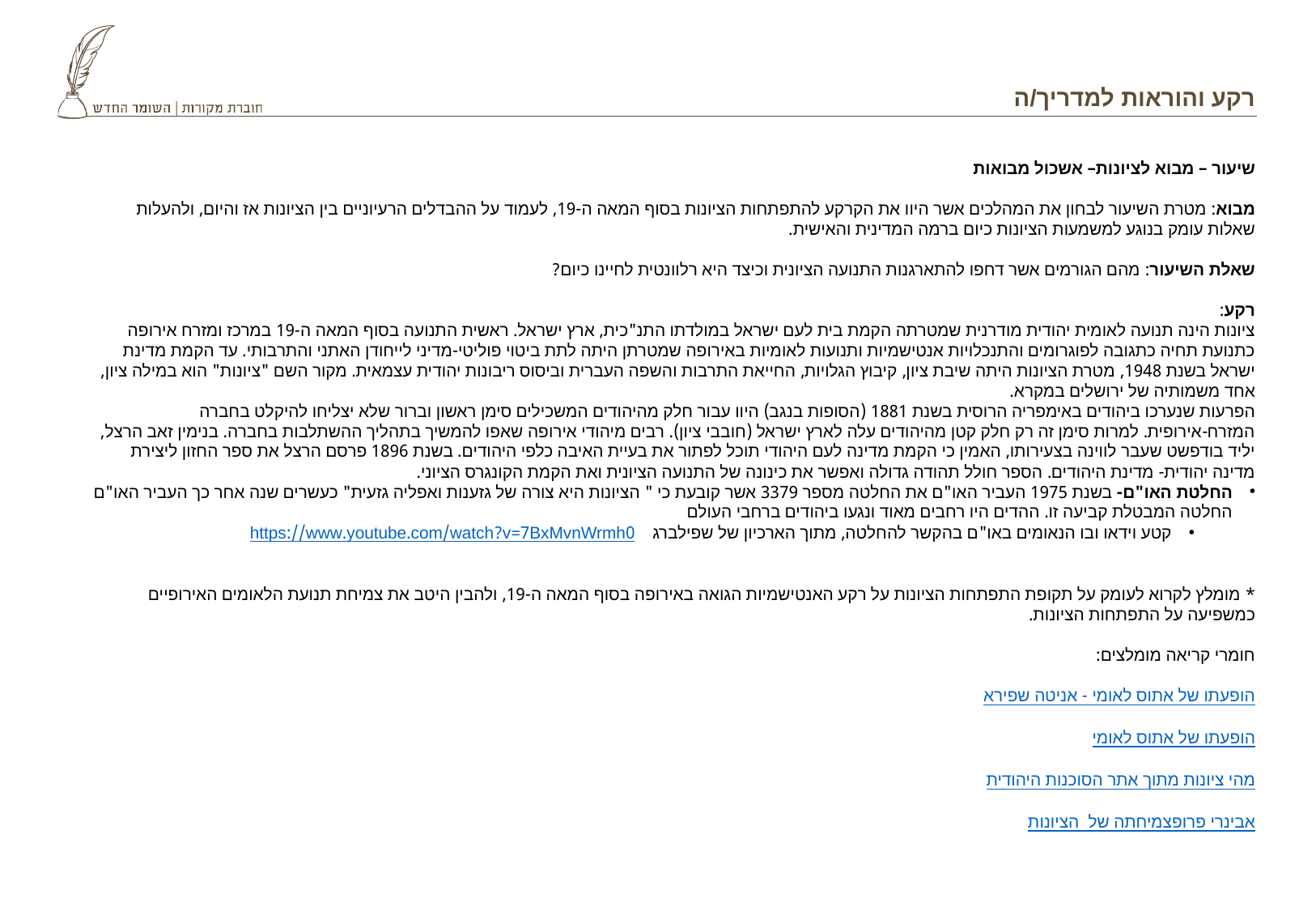

# רקע והוראות למדריך/ה
שיעור – מבוא לציונות– אשכול מבואות

מבוא: מטרת השיעור לבחון את המהלכים אשר היוו את הקרקע להתפתחות הציונות בסוף המאה ה-19, לעמוד על ההבדלים הרעיוניים בין הציונות אז והיום, ולהעלות שאלות עומק בנוגע למשמעות הציונות כיום ברמה המדינית והאישית.

שאלת השיעור: מהם הגורמים אשר דחפו להתארגנות התנועה הציונית וכיצד היא רלוונטית לחיינו כיום?

רקע:
ציונות הינה תנועה לאומית יהודית מודרנית שמטרתה הקמת בית לעם ישראל במולדתו התנ"כית, ארץ ישראל. ראשית התנועה בסוף המאה ה-19 במרכז ומזרח אירופה כתנועת תחיה כתגובה לפוגרומים והתנכלויות אנטישמיות ותנועות לאומיות באירופה שמטרתן היתה לתת ביטוי פוליטי-מדיני לייחודן האתני והתרבותי. עד הקמת מדינת ישראל בשנת 1948, מטרת הציונות היתה שיבת ציון, קיבוץ הגלויות, החייאת התרבות והשפה העברית וביסוס ריבונות יהודית עצמאית. מקור השם "ציונות" הוא במילה ציון, אחד משמותיה של ירושלים במקרא.
הפרעות שנערכו ביהודים באימפריה הרוסית בשנת 1881 (הסופות בנגב) היוו עבור חלק מהיהודים המשכילים סימן ראשון וברור שלא יצליחו להיקלט בחברה המזרח-אירופית. למרות סימן זה רק חלק קטן מהיהודים עלה לארץ ישראל (חובבי ציון). רבים מיהודי אירופה שאפו להמשיך בתהליך ההשתלבות בחברה. בנימין זאב הרצל, יליד בודפשט שעבר לווינה בצעירותו, האמין כי הקמת מדינה לעם היהודי תוכל לפתור את בעיית האיבה כלפי היהודים. בשנת 1896 פרסם הרצל את ספר החזון ליצירת מדינה יהודית- מדינת היהודים. הספר חולל תהודה גדולה ואפשר את כינונה של התנועה הציונית ואת הקמת הקונגרס הציוני.
החלטת האו"ם- בשנת 1975 העביר האו"ם את החלטה מספר 3379 אשר קובעת כי " הציונות היא צורה של גזענות ואפליה גזעית" כעשרים שנה אחר כך העביר האו"ם החלטה המבטלת קביעה זו. ההדים היו רחבים מאוד ונגעו ביהודים ברחבי העולם
קטע וידאו ובו הנאומים באו"ם בהקשר להחלטה, מתוך הארכיון של שפילברג    https://www.youtube.com/watch?v=7BxMvnWrmh0

* מומלץ לקרוא לעומק על תקופת התפתחות הציונות על רקע האנטישמיות הגואה באירופה בסוף המאה ה-19, ולהבין היטב את צמיחת תנועת הלאומים האירופיים כמשפיעה על התפתחות הציונות.

חומרי קריאה מומלצים:

הופעתו של אתוס לאומי - אניטה שפירא

הופעתו של אתוס לאומי

מהי ציונות מתוך אתר הסוכנות היהודית

צמיחתה של הציונות פרופ אבינרי